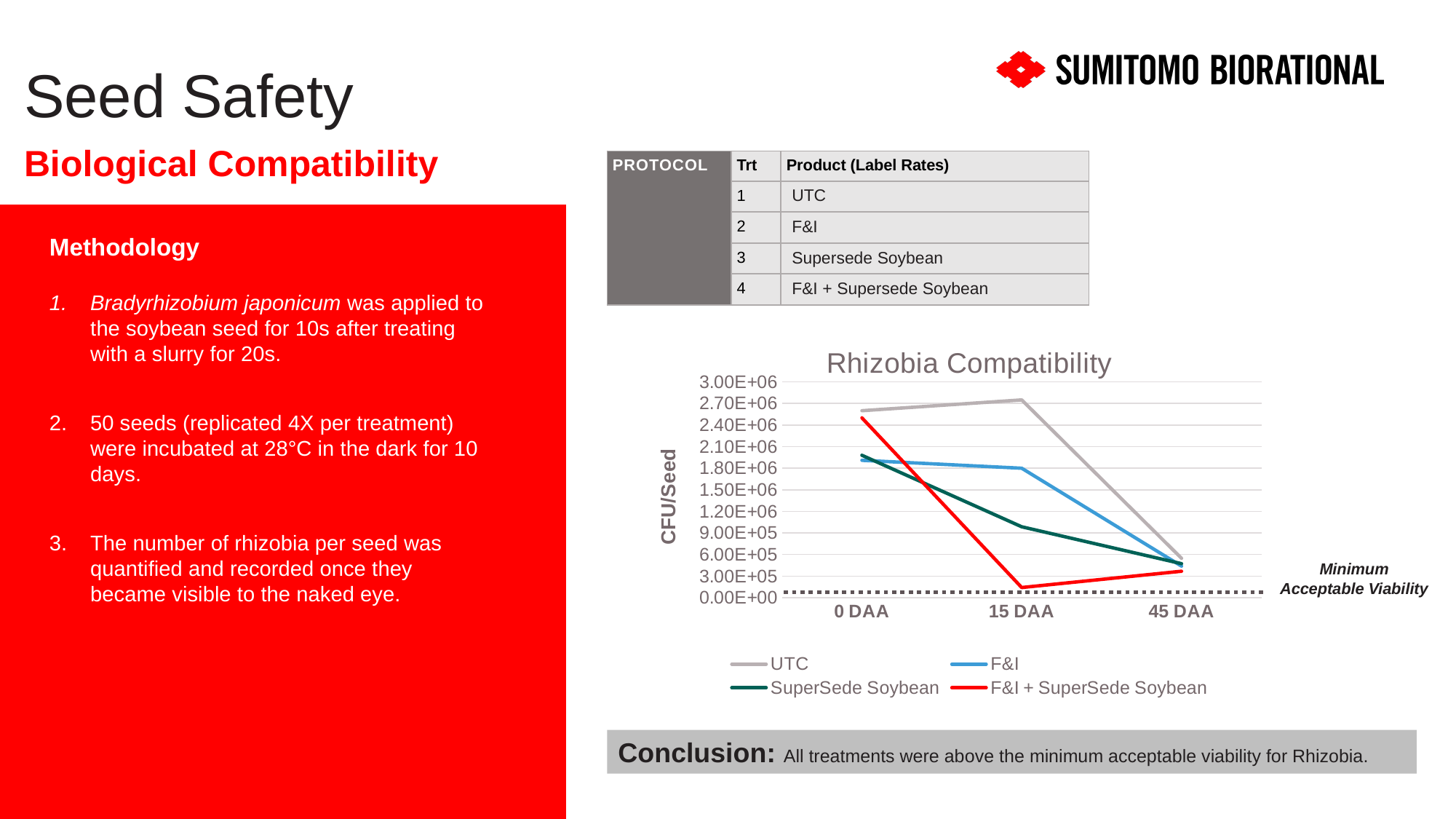

Seed Safety
Biological Compatibility
| PROTOCOL | Trt | Product (Label Rates) |
| --- | --- | --- |
|  | 1 | UTC |
|  | 2 | F&I |
|  | 3 | Supersede Soybean |
|  | 4 | F&I + Supersede Soybean |

Methodology

Bradyrhizobium japonicum was applied to the soybean seed for 10s after treating with a slurry for 20s.

50 seeds (replicated 4X per treatment) were incubated at 28°C in the dark for 10 days.

The number of rhizobia per seed was quantified and recorded once they became visible to the naked eye.

### Chart: Rhizobia Compatibility

| Category | UTC | F&I | SuperSede Soybean | F&I + SuperSede Soybean |
|---|---|---|---|---|
| 0 DAA | 2600000.0 | 1910000.0 | 1980000.0 | 2500000.0 |
| 15 DAA | 2750000.0 | 1800000.0 | 985000.0 | 140000.0 |
| 45 DAA | 547000.0 | 438000.0 | 472000.0 | 367000.0 |
Minimum Acceptable Viability
Conclusion: All treatments were above the minimum acceptable viability for Rhizobia.